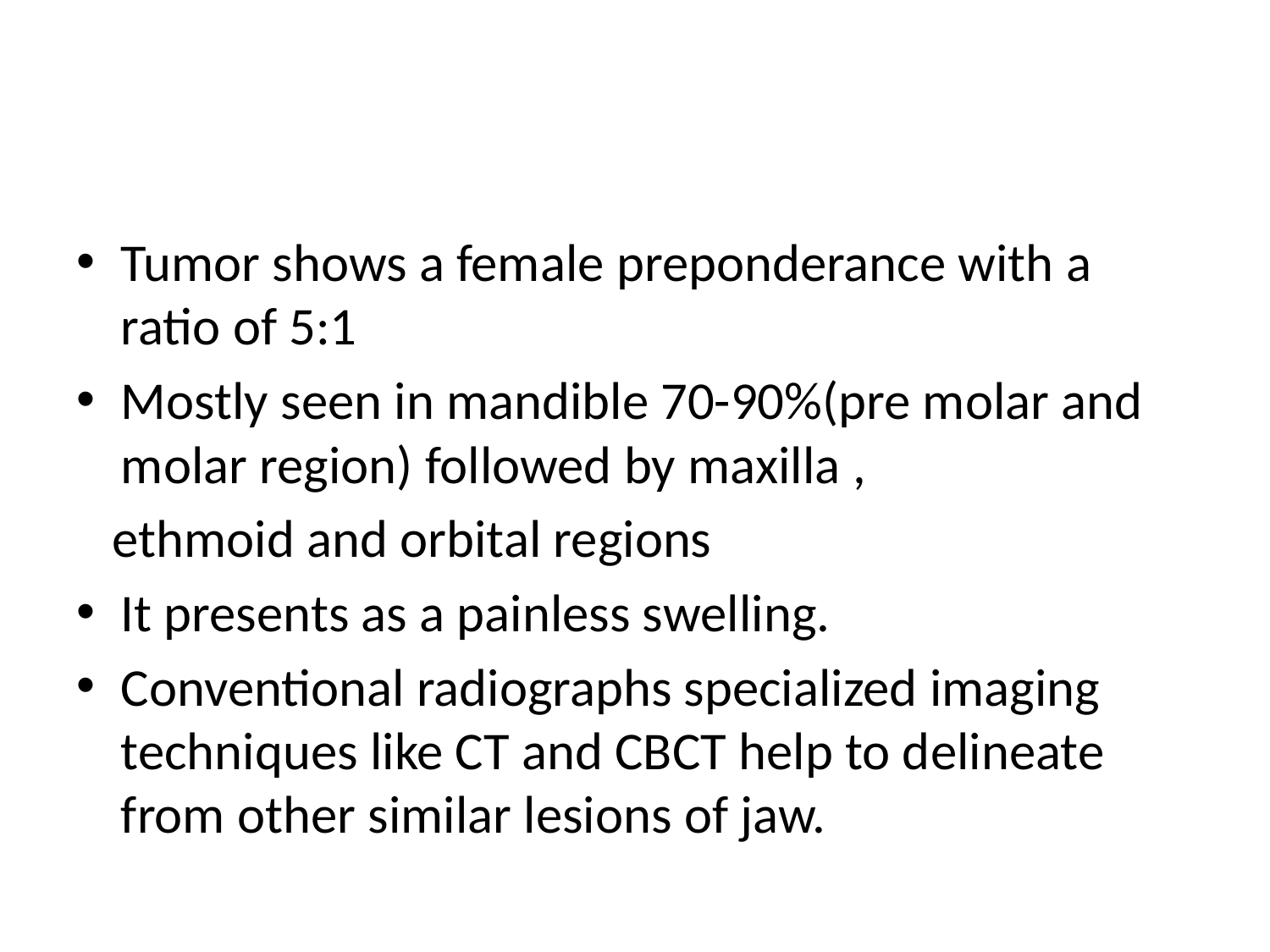

#
Tumor shows a female preponderance with a ratio of 5:1
Mostly seen in mandible 70-90%(pre molar and molar region) followed by maxilla ,
   ethmoid and orbital regions
It presents as a painless swelling.
Conventional radiographs specialized imaging techniques like CT and CBCT help to delineate from other similar lesions of jaw.